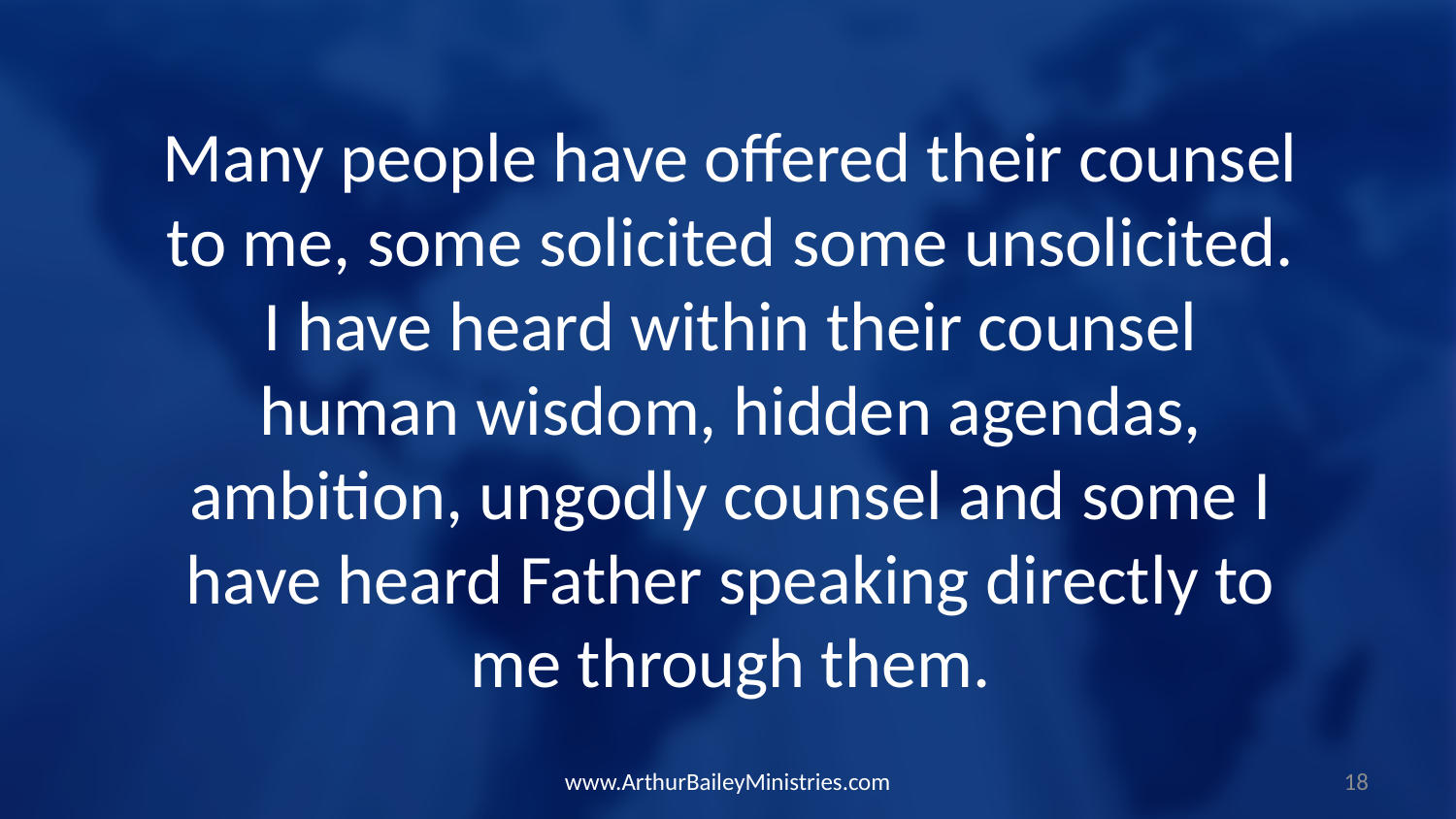

Many people have offered their counsel to me, some solicited some unsolicited. I have heard within their counsel human wisdom, hidden agendas, ambition, ungodly counsel and some I have heard Father speaking directly to me through them.

www.ArthurBaileyMinistries.com
18